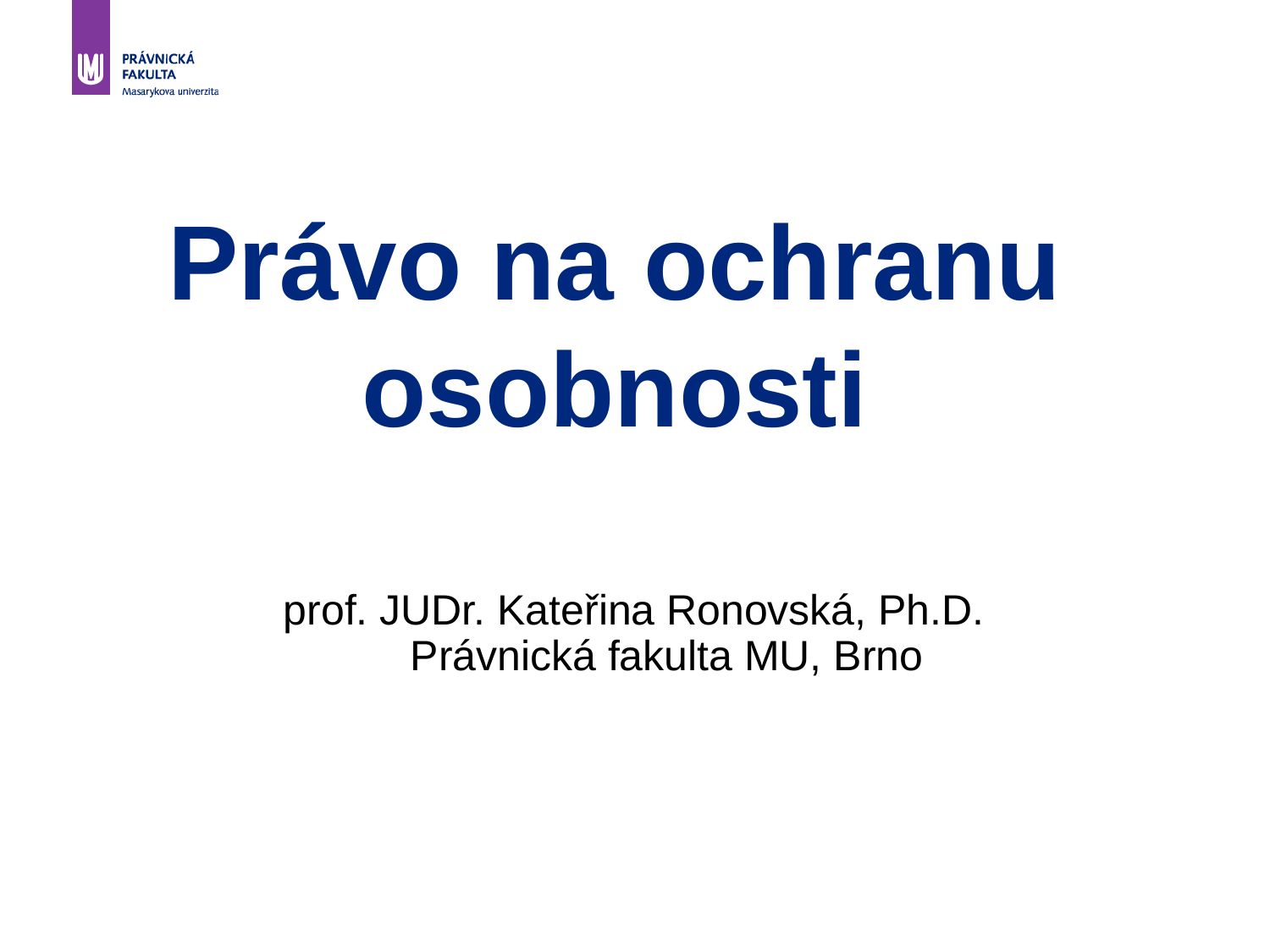

# Právo na ochranu osobnosti

prof. JUDr. Kateřina Ronovská, Ph.D.		Právnická fakulta MU, Brno